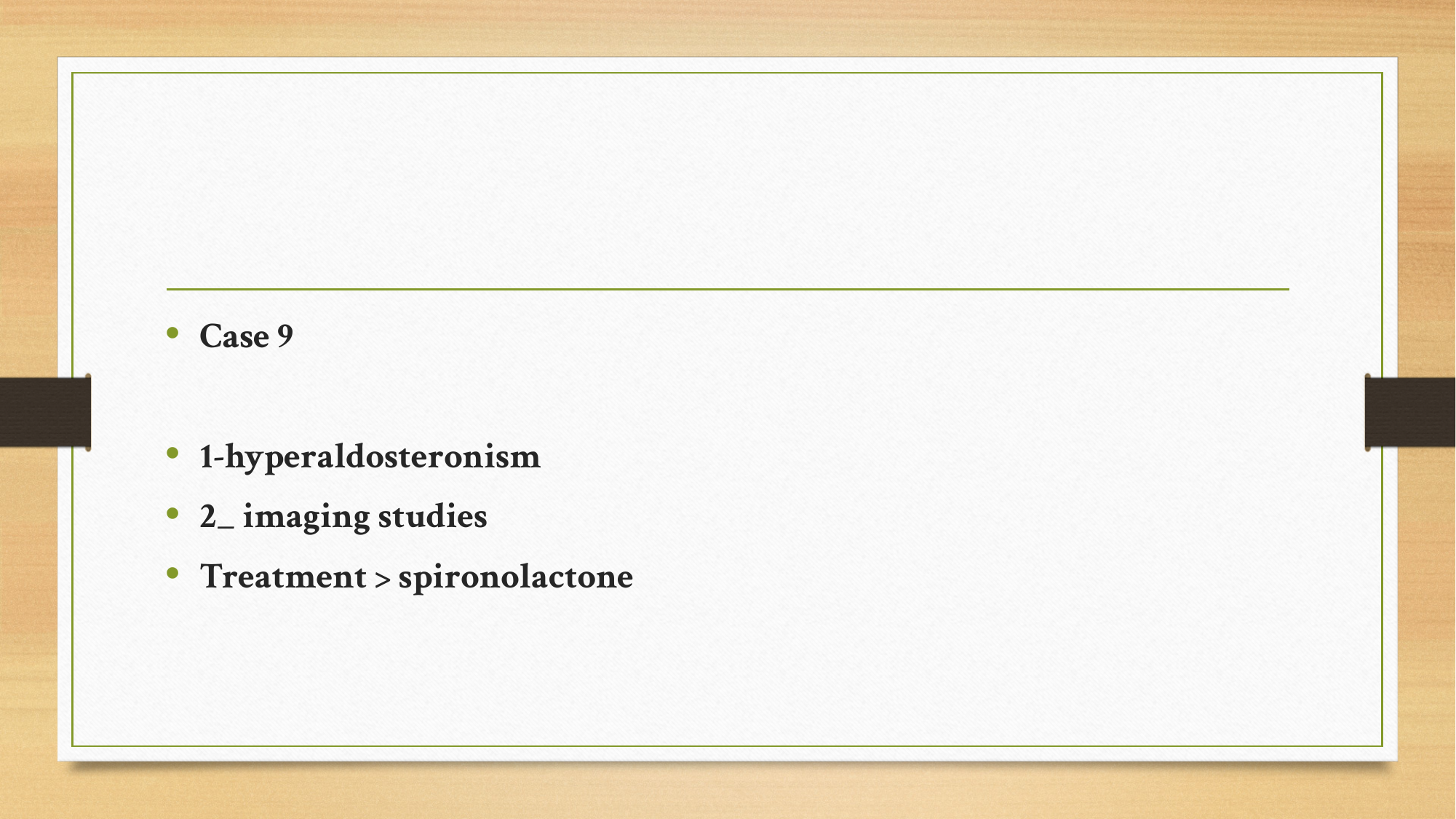

Case 9

1-hyperaldosteronism
2_ imaging studies
Treatment > spironolactone